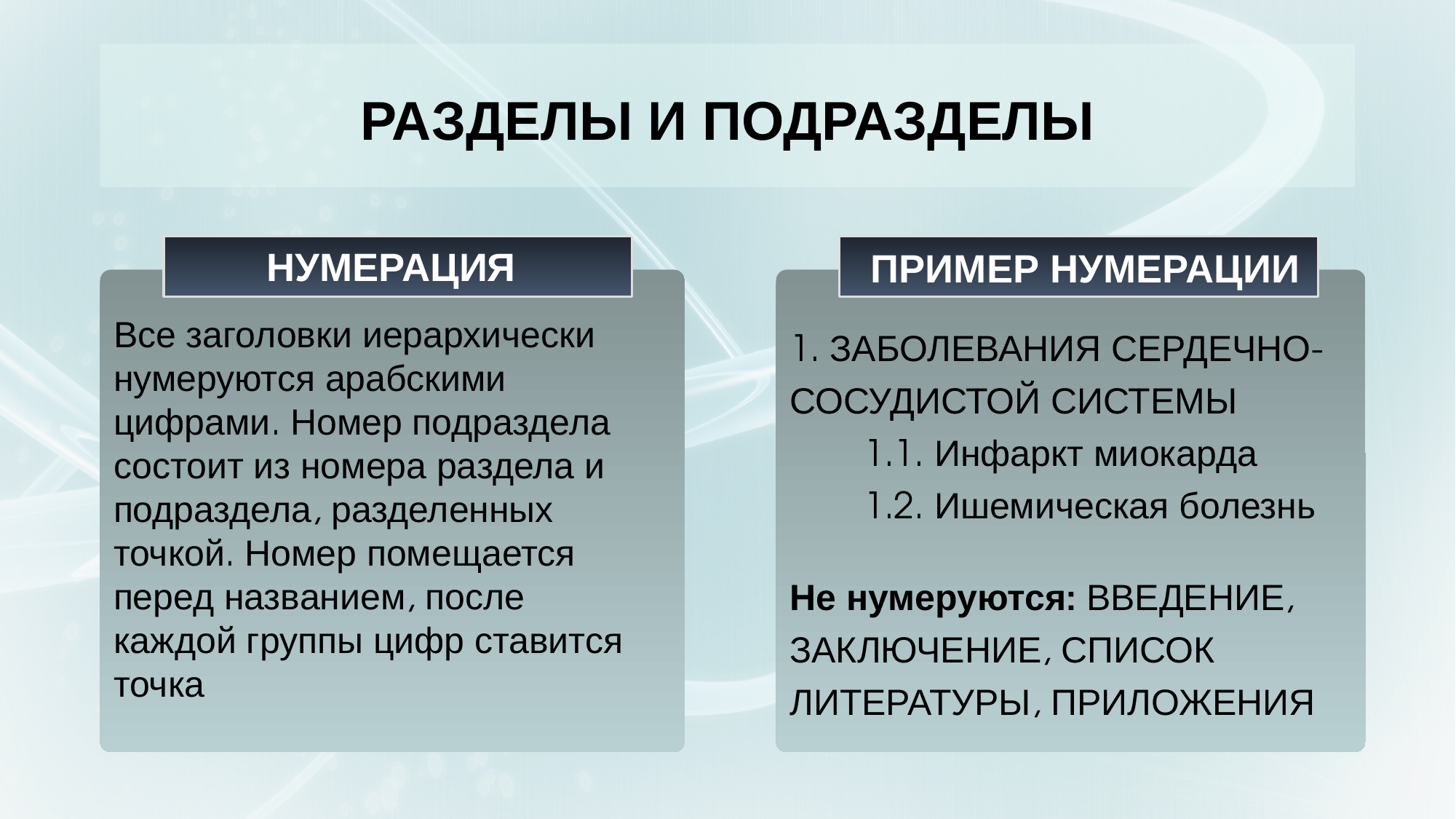

# РАЗДЕЛЫ И ПОДРАЗДЕЛЫ
НУМЕРАЦИЯ

ПРИМЕР НУМЕРАЦИИ

Все заголовки иерархически нумеруются арабскими цифрами. Номер подраздела состоит из номера раздела и подраздела, разделенных точкой. Номер помещается перед названием, после каждой группы цифр ставится точка
1. ЗАБОЛЕВАНИЯ СЕРДЕЧНО-СОСУДИСТОЙ СИСТЕМЫ
1.1. Инфаркт миокарда
1.2. Ишемическая болезнь

Не нумеруются: ВВЕДЕНИЕ, ЗАКЛЮЧЕНИЕ, СПИСОК ЛИТЕРАТУРЫ, ПРИЛОЖЕНИЯ